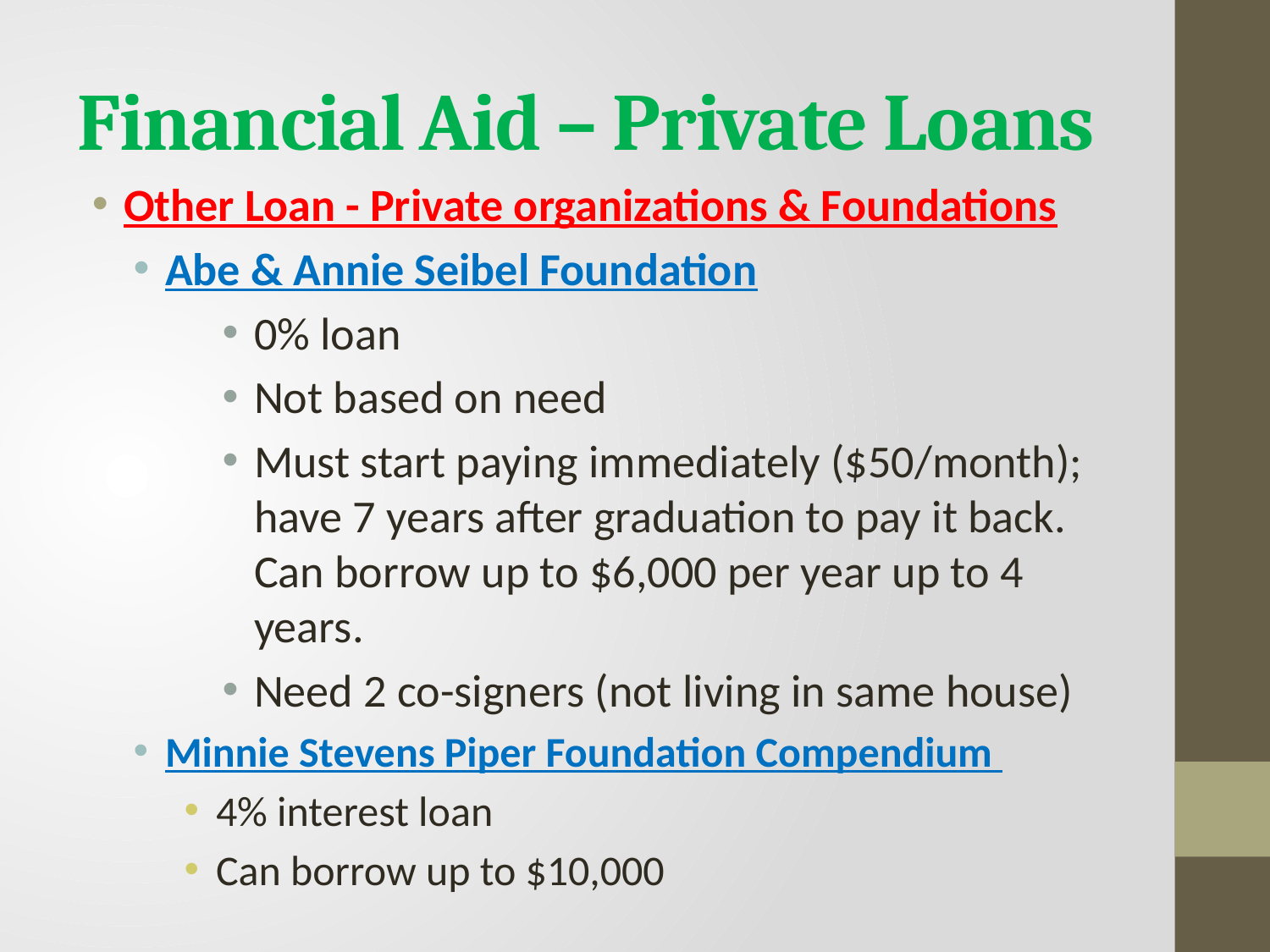

# Financial Aid – Private Loans
Other Loan - Private organizations & Foundations
Abe & Annie Seibel Foundation
0% loan
Not based on need
Must start paying immediately ($50/month); have 7 years after graduation to pay it back.  Can borrow up to $6,000 per year up to 4 years.
Need 2 co-signers (not living in same house)
Minnie Stevens Piper Foundation Compendium
4% interest loan
Can borrow up to $10,000